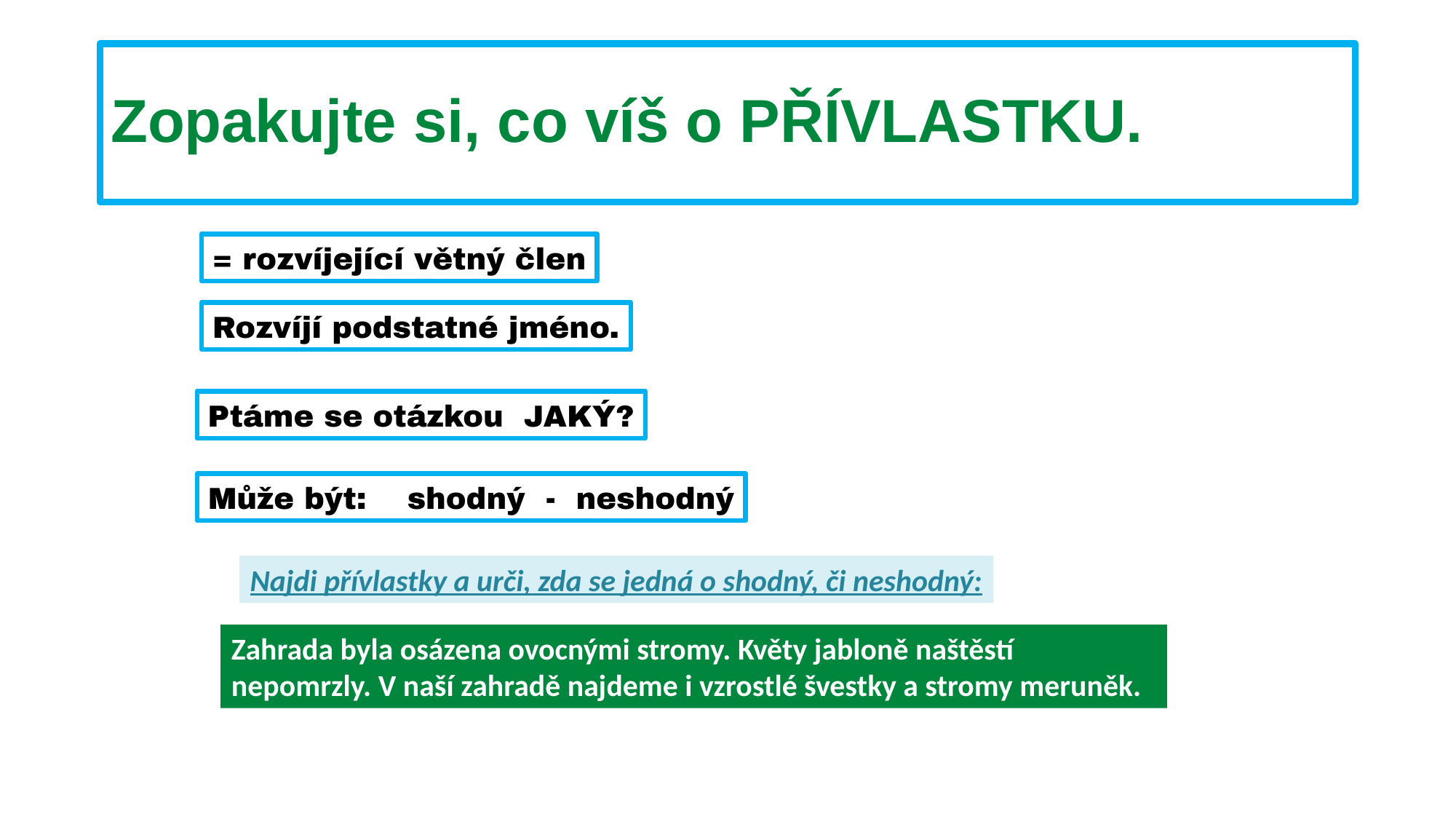

# Zopakujte si, co víš o PŘÍVLASTKU.
= rozvíjející větný člen
Rozvíjí podstatné jméno.
Ptáme se otázkou  JAKÝ?
Může být:    shodný  -  neshodný
Najdi přívlastky a urči, zda se jedná o shodný, či neshodný:
Zahrada byla osázena ovocnými stromy. Květy jabloně naštěstí nepomrzly. V naší zahradě najdeme i vzrostlé švestky a stromy meruněk.